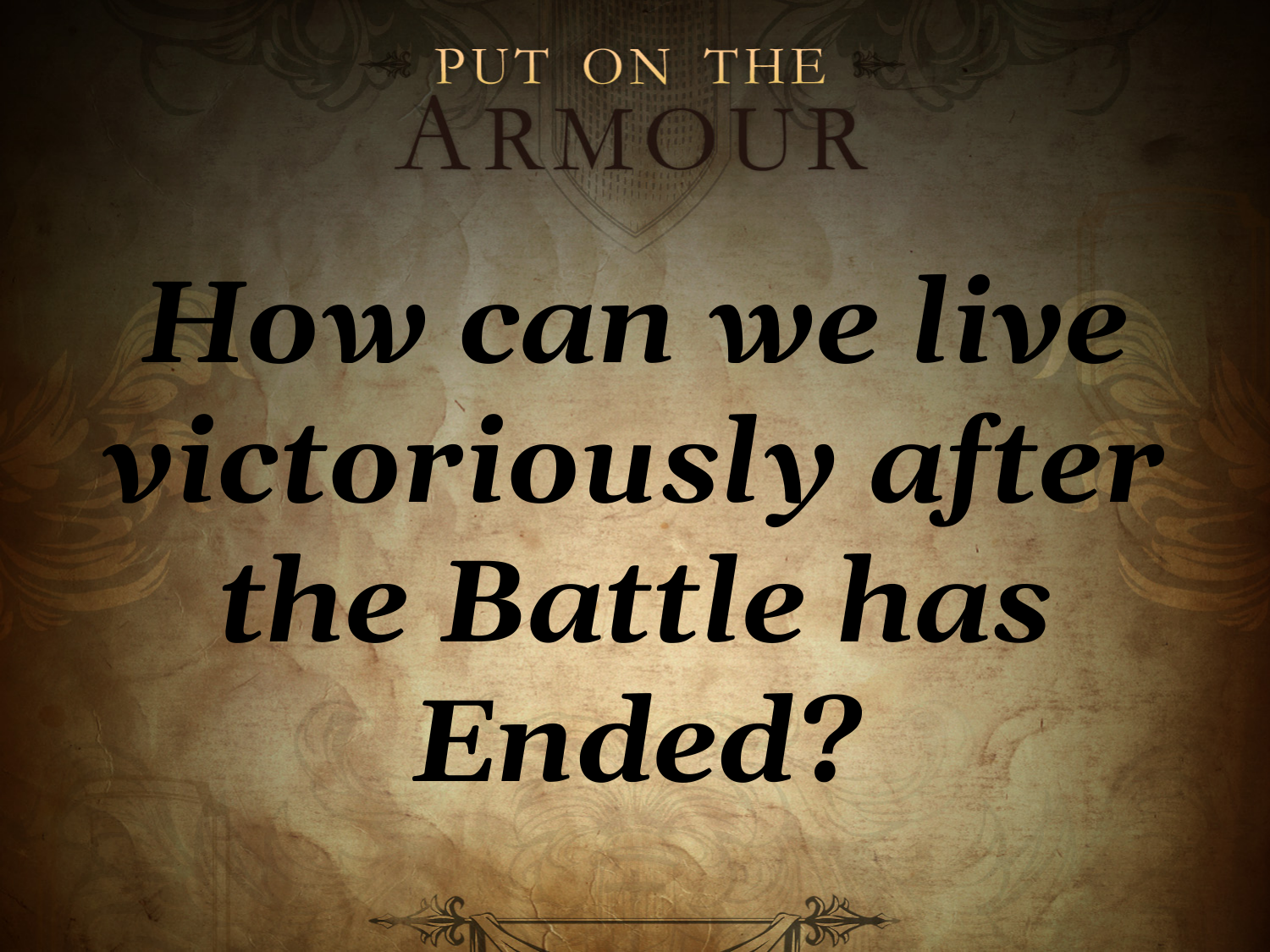

How can we live victoriously after the Battle has Ended?